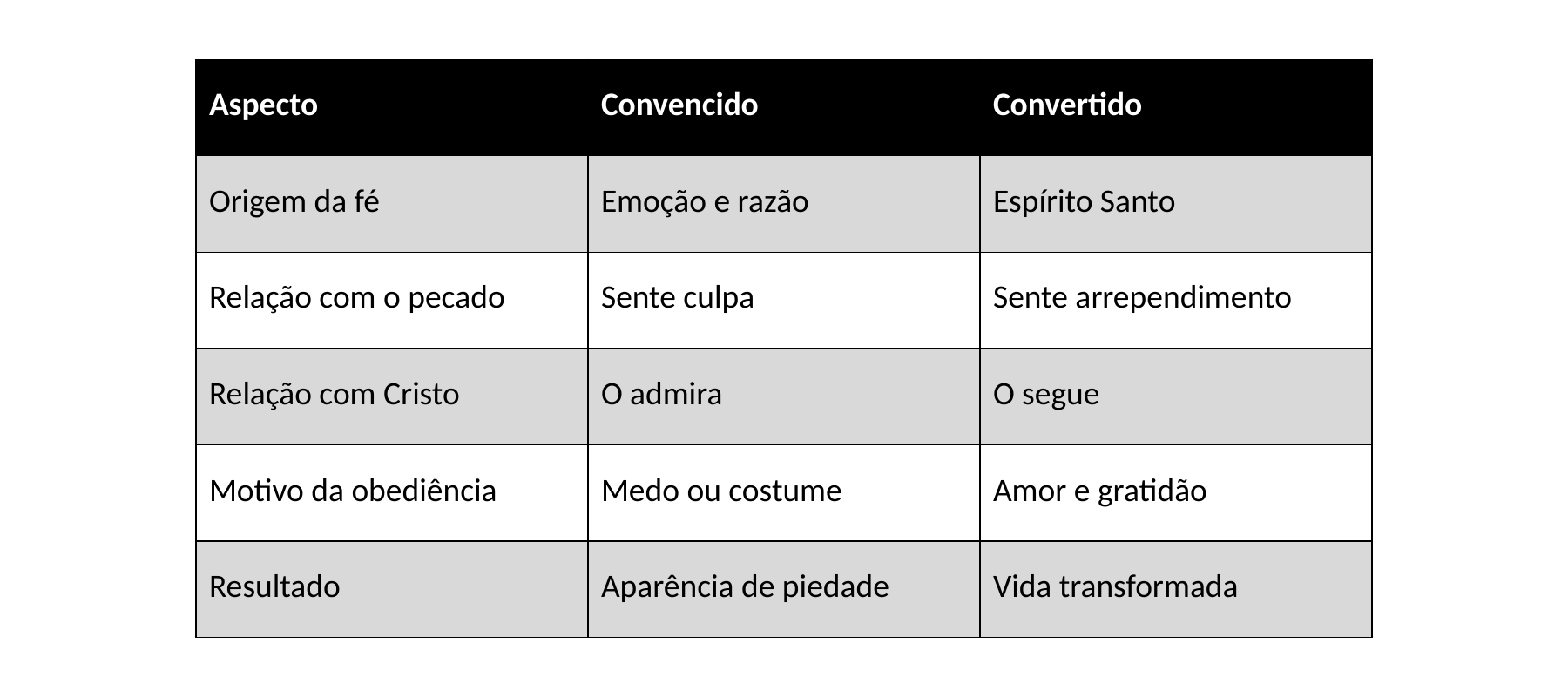

| Aspecto | Convencido | Convertido |
| --- | --- | --- |
| Origem da fé | Emoção e razão | Espírito Santo |
| Relação com o pecado | Sente culpa | Sente arrependimento |
| Relação com Cristo | O admira | O segue |
| Motivo da obediência | Medo ou costume | Amor e gratidão |
| Resultado | Aparência de piedade | Vida transformada |